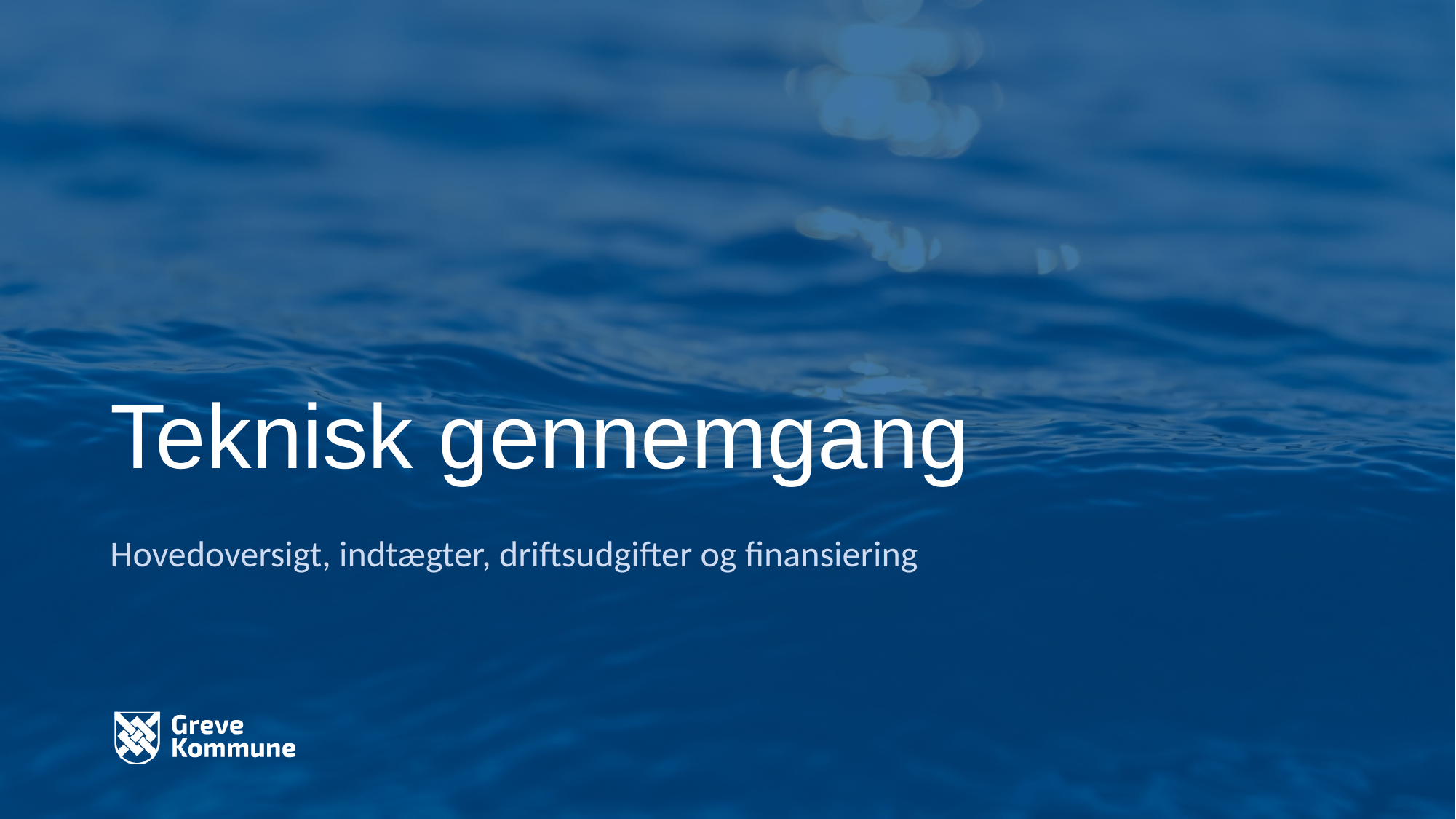

# Teknisk gennemgang
Hovedoversigt, indtægter, driftsudgifter og finansiering